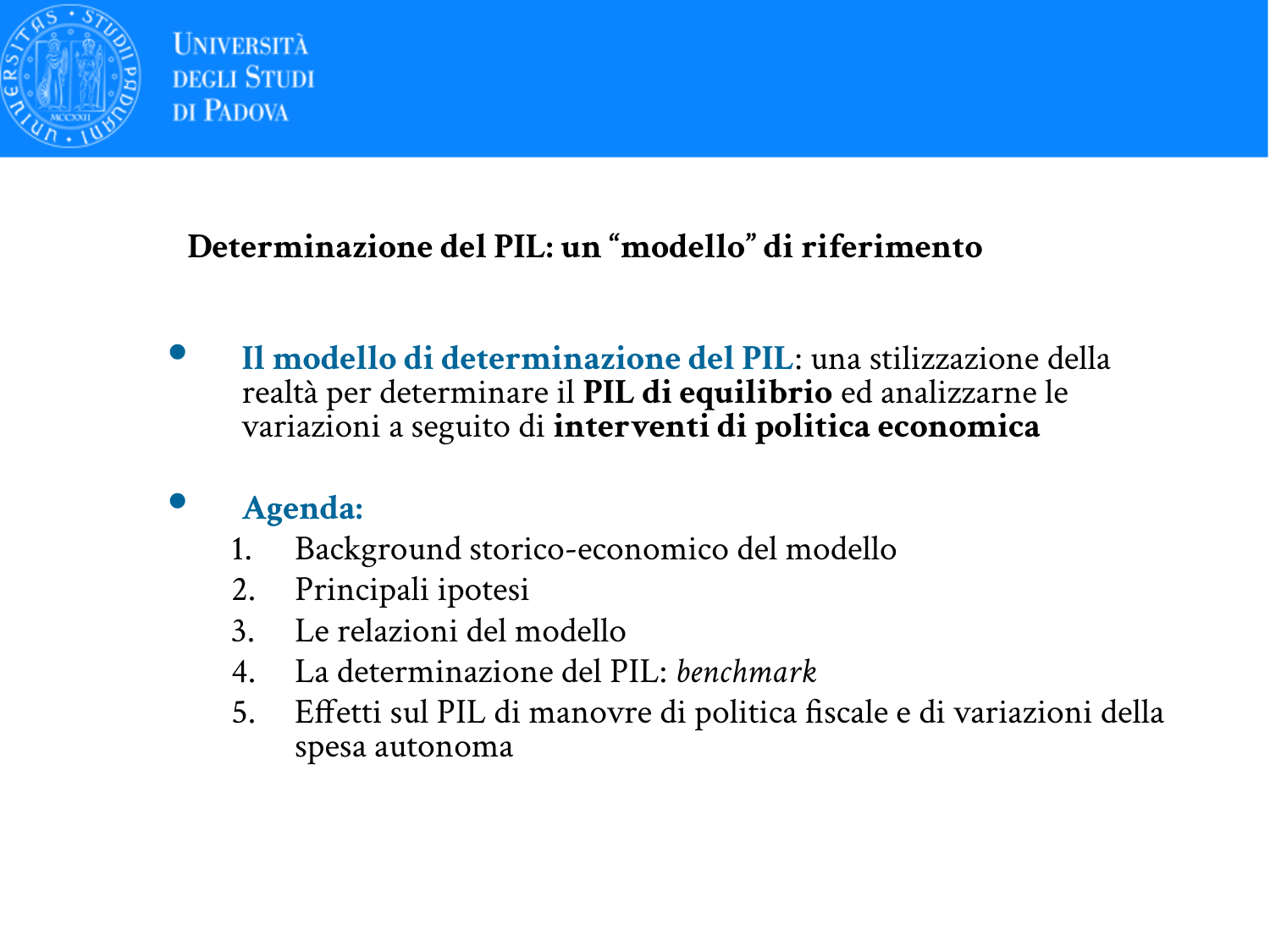

# Determinazione del PIL: un “modello” di riferimento
Il modello di determinazione del PIL: una stilizzazione della realtà per determinare il PIL di equilibrio ed analizzarne le variazioni a seguito di interventi di politica economica

Agenda:
Background storico-economico del modello
Principali ipotesi
Le relazioni del modello
La determinazione del PIL: benchmark
Effetti sul PIL di manovre di politica fiscale e di variazioni della spesa autonoma

3